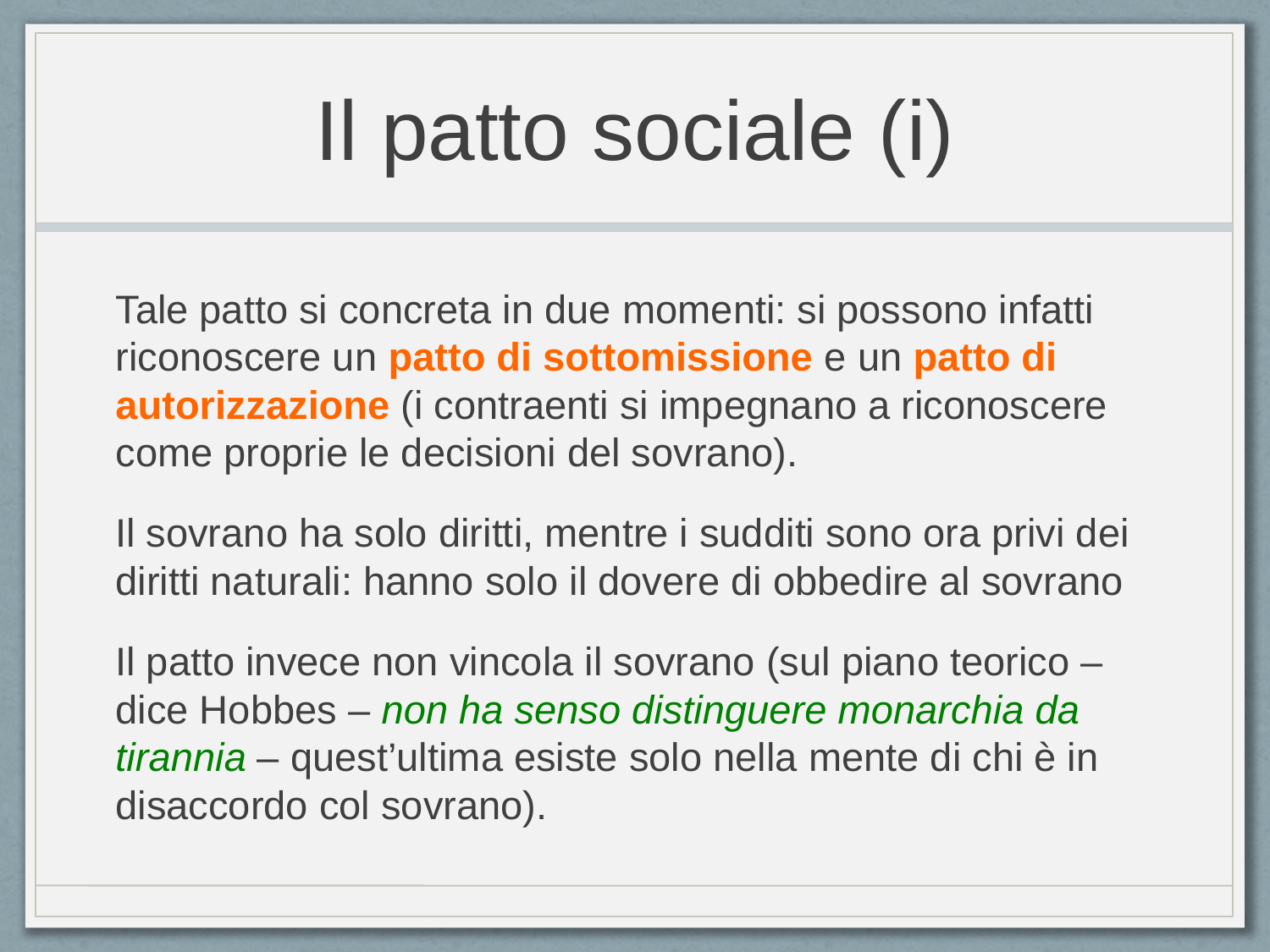

# Il patto sociale (i)
Tale patto si concreta in due momenti: si possono infatti riconoscere un patto di sottomissione e un patto di autorizzazione (i contraenti si impegnano a riconoscere come proprie le decisioni del sovrano).
Il sovrano ha solo diritti, mentre i sudditi sono ora privi dei diritti naturali: hanno solo il dovere di obbedire al sovrano
Il patto invece non vincola il sovrano (sul piano teorico – dice Hobbes – non ha senso distinguere monarchia da tirannia – quest’ultima esiste solo nella mente di chi è in disaccordo col sovrano).